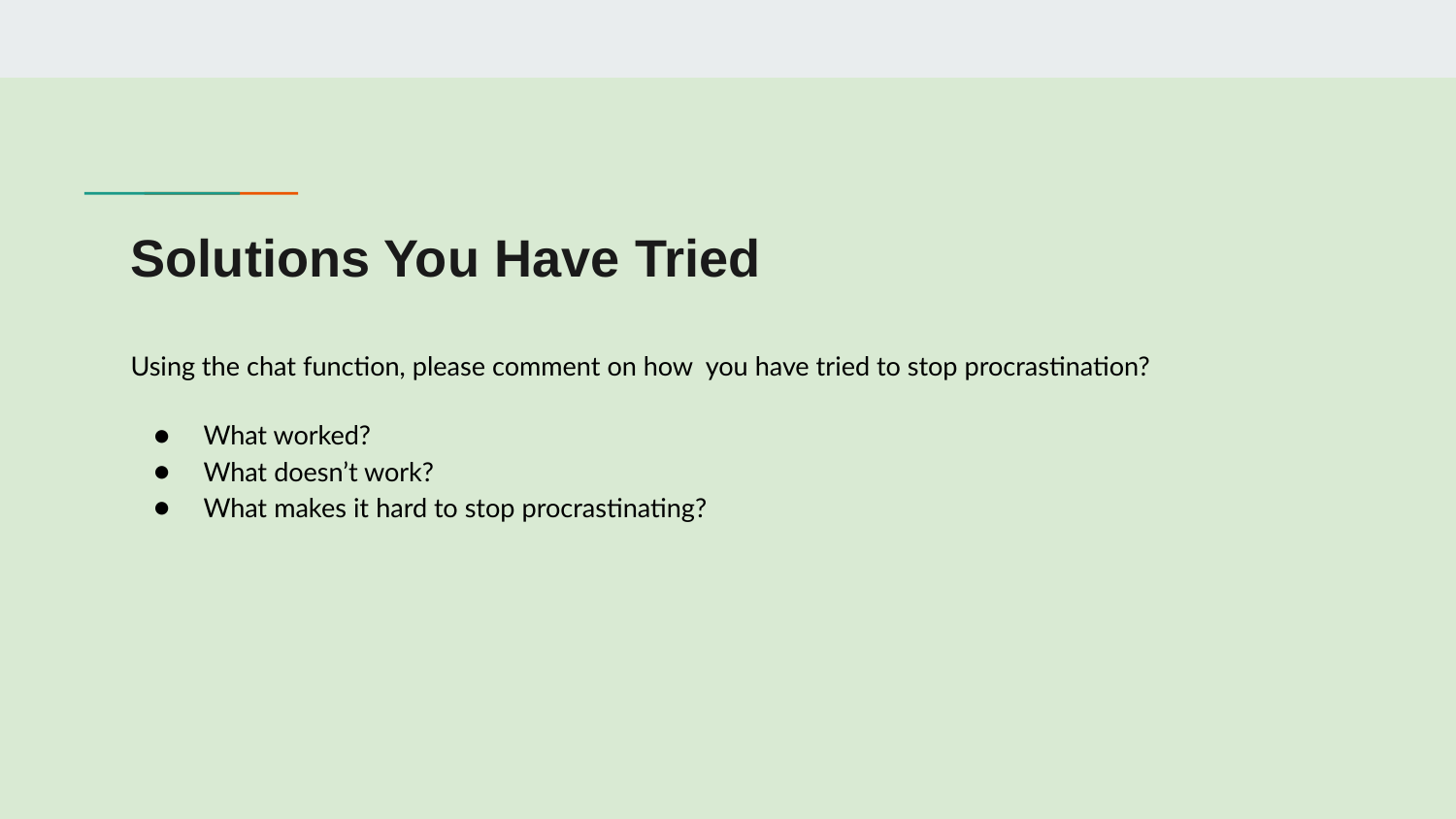

# Solutions You Have Tried
Using the chat function, please comment on how  you have tried to stop procrastination?
What worked?
What doesn’t work?
What makes it hard to stop procrastinating?